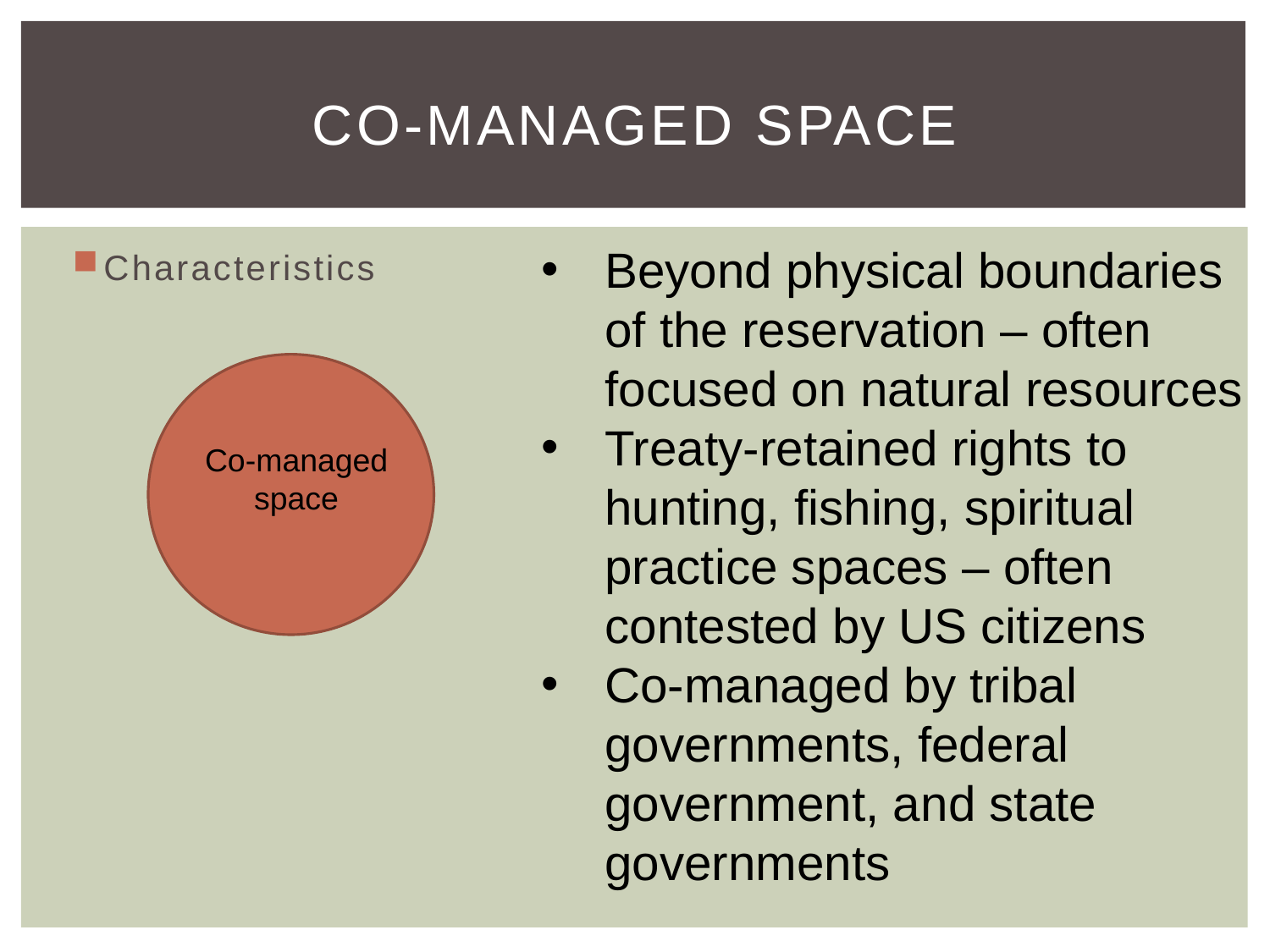

# Co-Managed Space
Beyond physical boundaries of the reservation – often focused on natural resources
Treaty-retained rights to hunting, fishing, spiritual practice spaces – often contested by US citizens
Co-managed by tribal governments, federal government, and state governments

Characteristics

Co-managed space